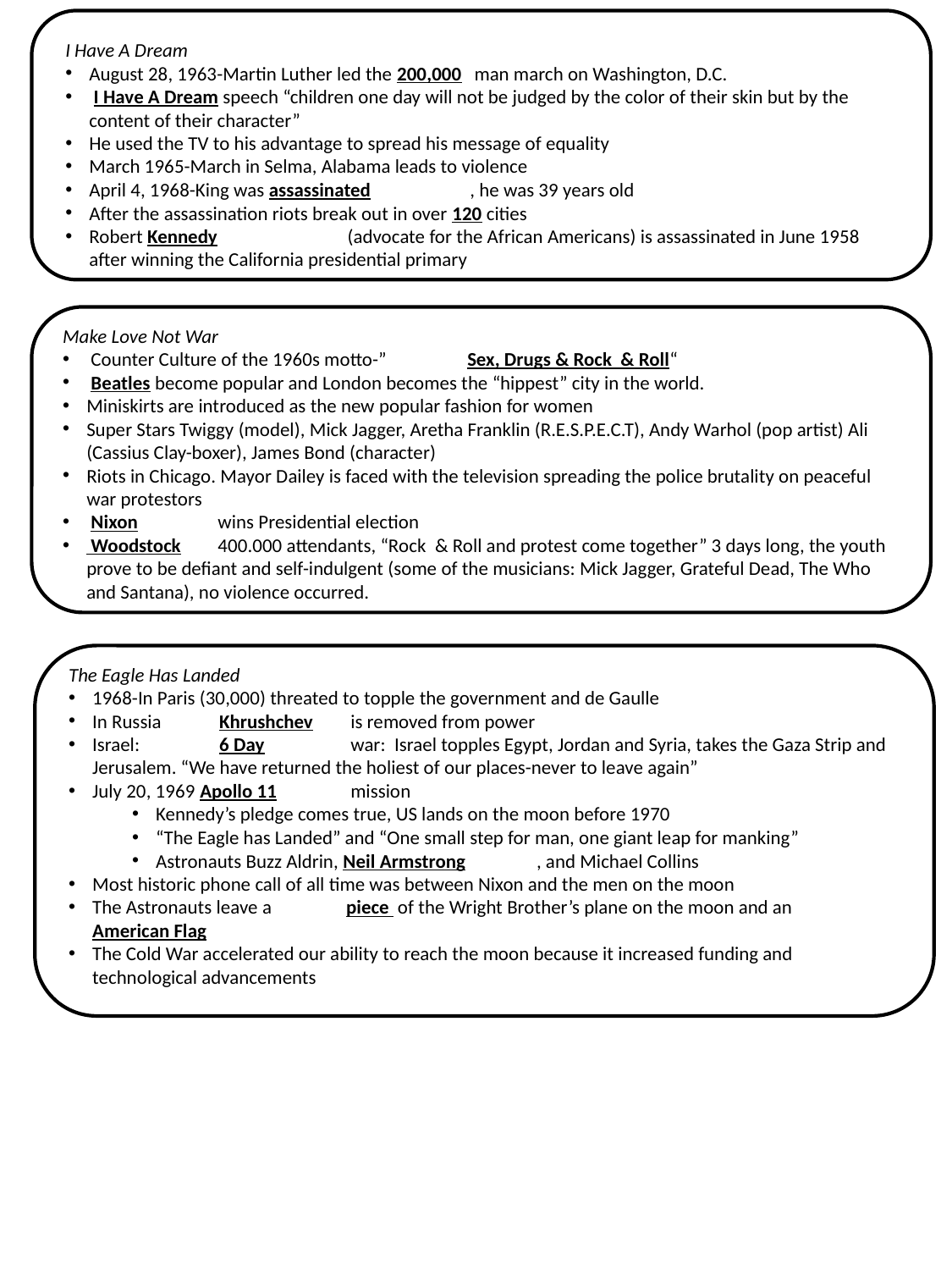

I Have A Dream
August 28, 1963-Martin Luther led the 200,000	 man march on Washington, D.C.
 I Have A Dream speech “children one day will not be judged by the color of their skin but by the content of their character”
He used the TV to his advantage to spread his message of equality
March 1965-March in Selma, Alabama leads to violence
April 4, 1968-King was assassinated	, he was 39 years old
After the assassination riots break out in over 120 cities
Robert Kennedy	 (advocate for the African Americans) is assassinated in June 1958 after winning the California presidential primary

Make Love Not War
 Counter Culture of the 1960s motto-”	Sex, Drugs & Rock  & Roll“
 Beatles become popular and London becomes the “hippest” city in the world.
Miniskirts are introduced as the new popular fashion for women
Super Stars Twiggy (model), Mick Jagger, Aretha Franklin (R.E.S.P.E.C.T), Andy Warhol (pop artist) Ali (Cassius Clay-boxer), James Bond (character)
Riots in Chicago. Mayor Dailey is faced with the television spreading the police brutality on peaceful war protestors
 Nixon	 wins Presidential election
 Woodstock	 400.000 attendants, “Rock  & Roll and protest come together” 3 days long, the youth prove to be defiant and self-indulgent (some of the musicians: Mick Jagger, Grateful Dead, The Who and Santana), no violence occurred.

The Eagle Has Landed
1968-In Paris (30,000) threated to topple the government and de Gaulle
In Russia 	Khrushchev	 is removed from power
Israel: 	6 Day	 war:  Israel topples Egypt, Jordan and Syria, takes the Gaza Strip and Jerusalem. “We have returned the holiest of our places-never to leave again”
July 20, 1969 Apollo 11	 mission
Kennedy’s pledge comes true, US lands on the moon before 1970
“The Eagle has Landed” and “One small step for man, one giant leap for manking”
Astronauts Buzz Aldrin, Neil Armstrong	, and Michael Collins
Most historic phone call of all time was between Nixon and the men on the moon
The Astronauts leave a 	piece  of the Wright Brother’s plane on the moon and an 	American Flag
The Cold War accelerated our ability to reach the moon because it increased funding and technological advancements